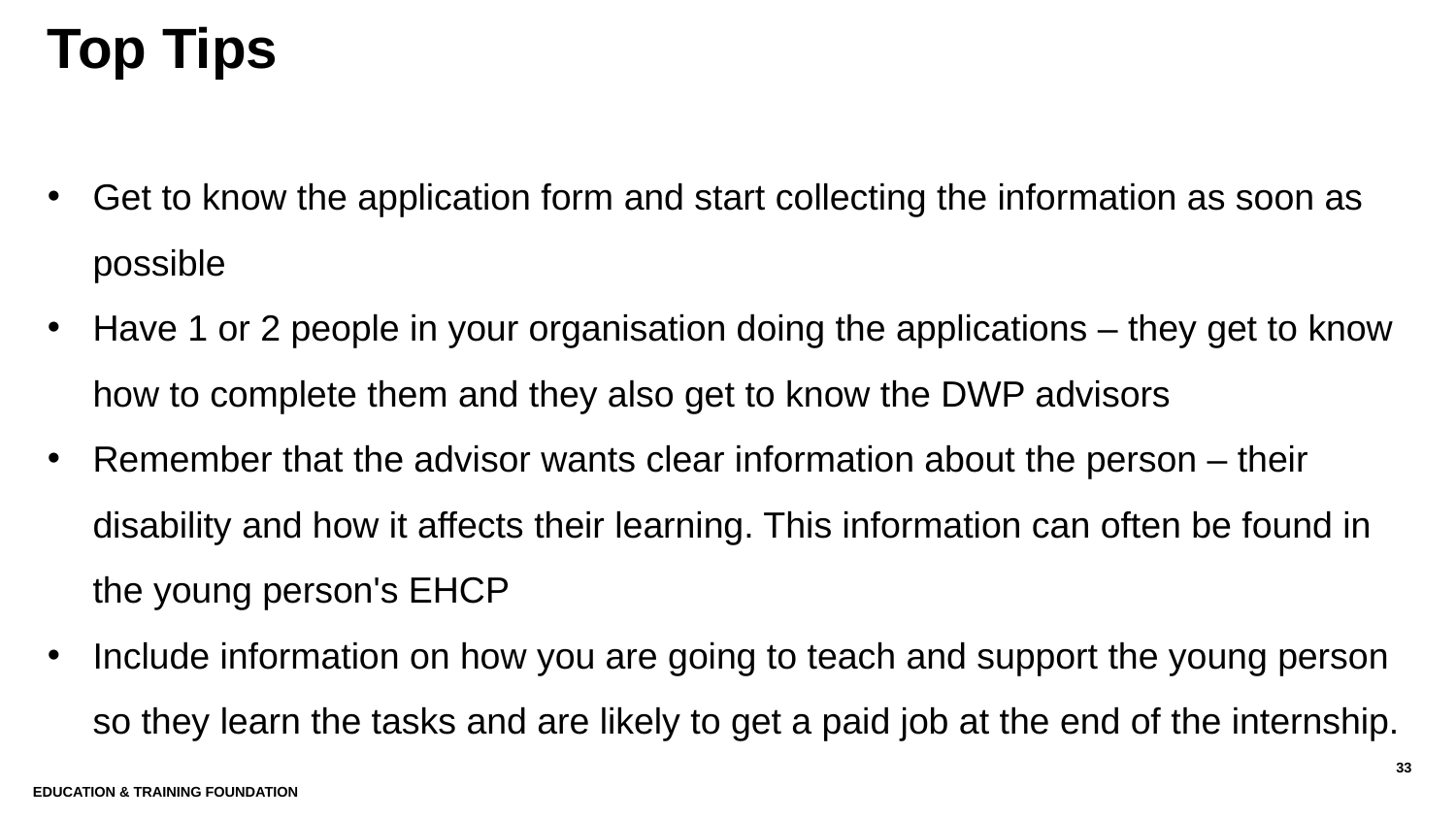

Top Tips
Get to know the application form and start collecting the information as soon as possible
Have 1 or 2 people in your organisation doing the applications – they get to know how to complete them and they also get to know the DWP advisors
Remember that the advisor wants clear information about the person – their disability and how it affects their learning. This information can often be found in the young person's EHCP
Include information on how you are going to teach and support the young person so they learn the tasks and are likely to get a paid job at the end of the internship.
33
Education & Training Foundation